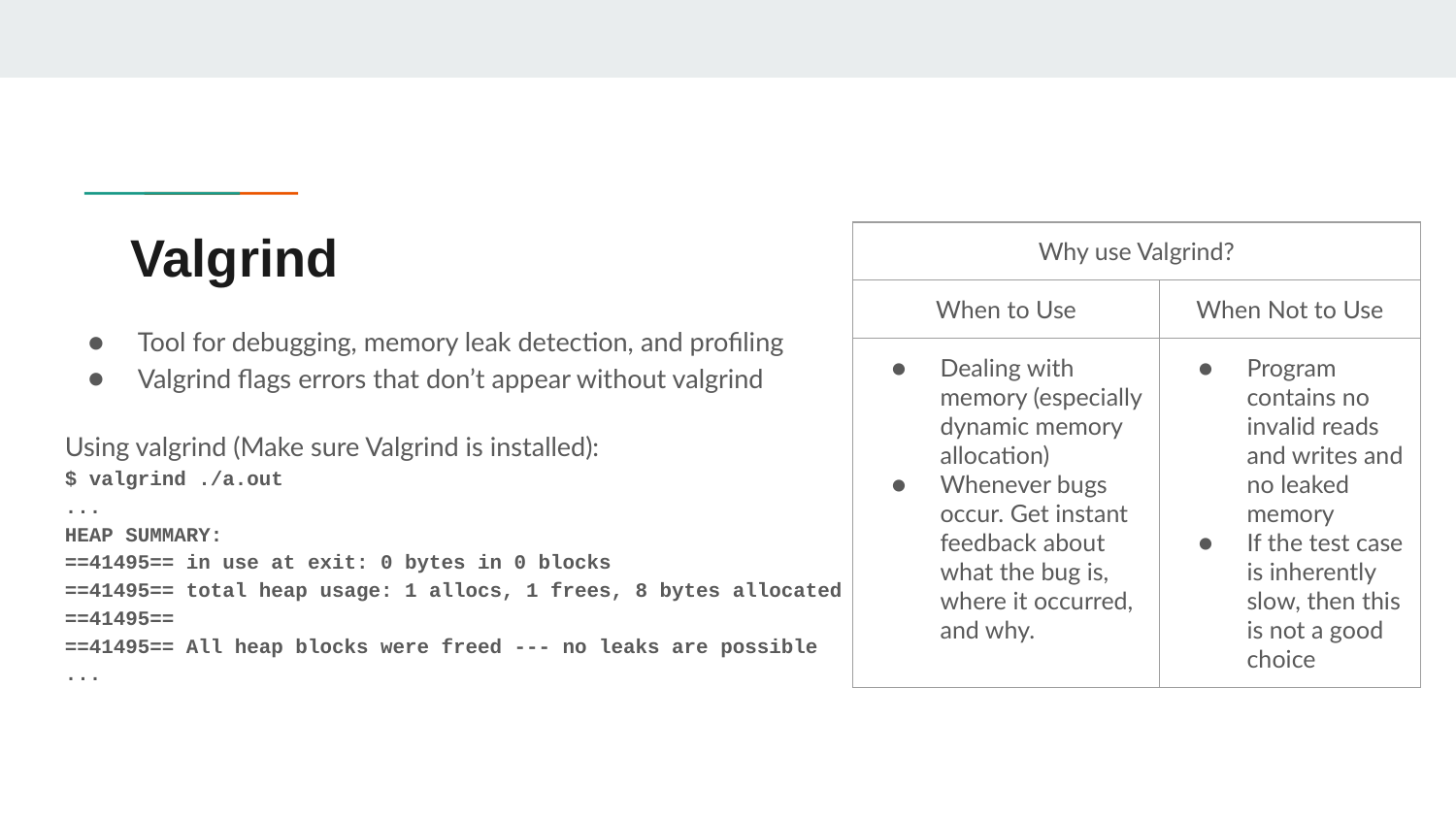

# Valgrind
| Why use Valgrind? |  |
| --- | --- |
| When to Use | When Not to Use |
| Dealing with memory (especially dynamic memory allocation) Whenever bugs occur. Get instant feedback about what the bug is, where it occurred, and why. | Program contains no invalid reads and writes and no leaked memory If the test case is inherently slow, then this is not a good choice |
Tool for debugging, memory leak detection, and profiling
Valgrind flags errors that don’t appear without valgrind
Using valgrind (Make sure Valgrind is installed):
$ valgrind ./a.out
...
HEAP SUMMARY:
==41495== in use at exit: 0 bytes in 0 blocks
==41495== total heap usage: 1 allocs, 1 frees, 8 bytes allocated
==41495==
==41495== All heap blocks were freed --- no leaks are possible
...